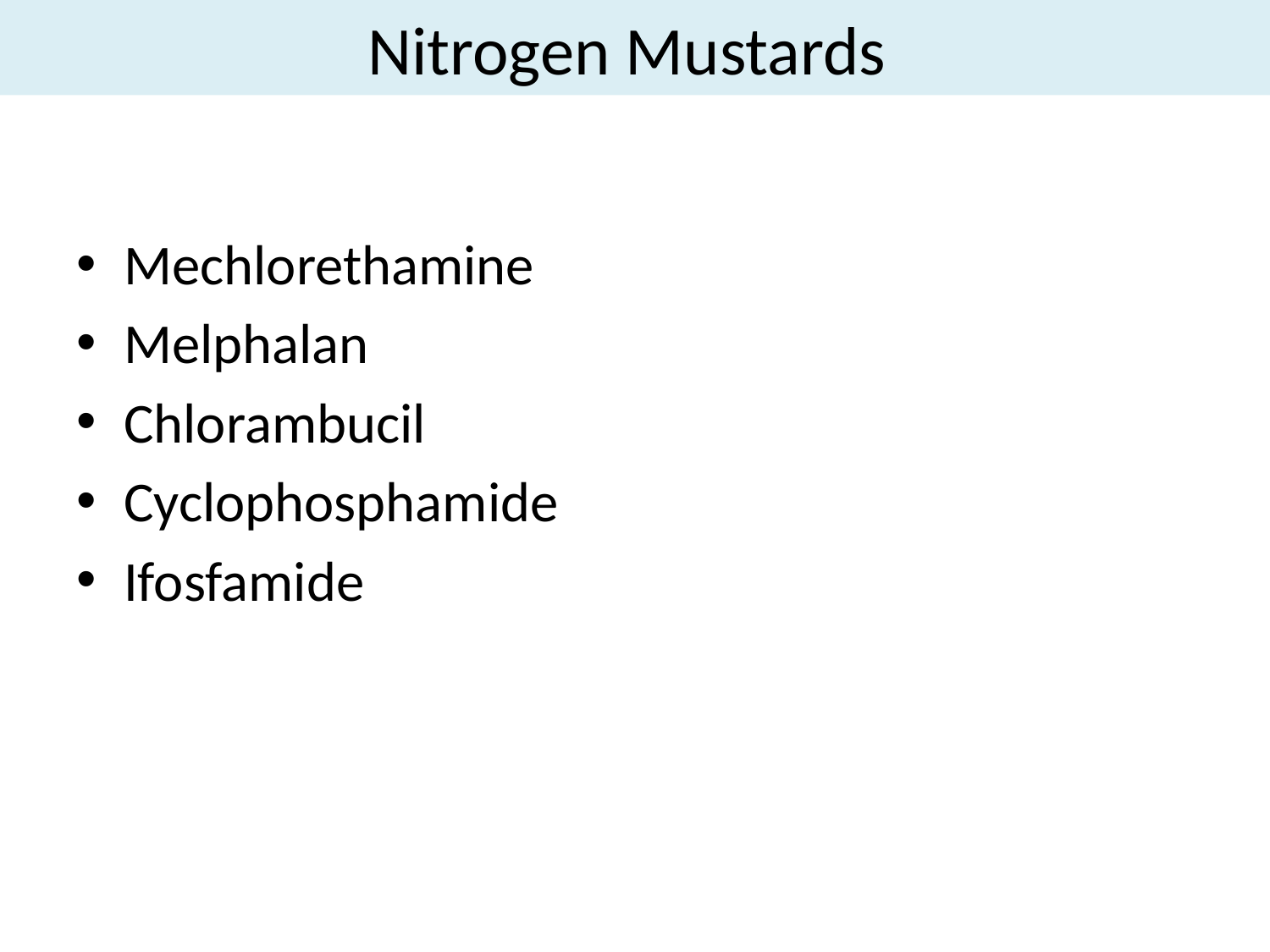

# Nitrogen Mustards
Mechlorethamine
Melphalan
Chlorambucil
Cyclophosphamide
Ifosfamide